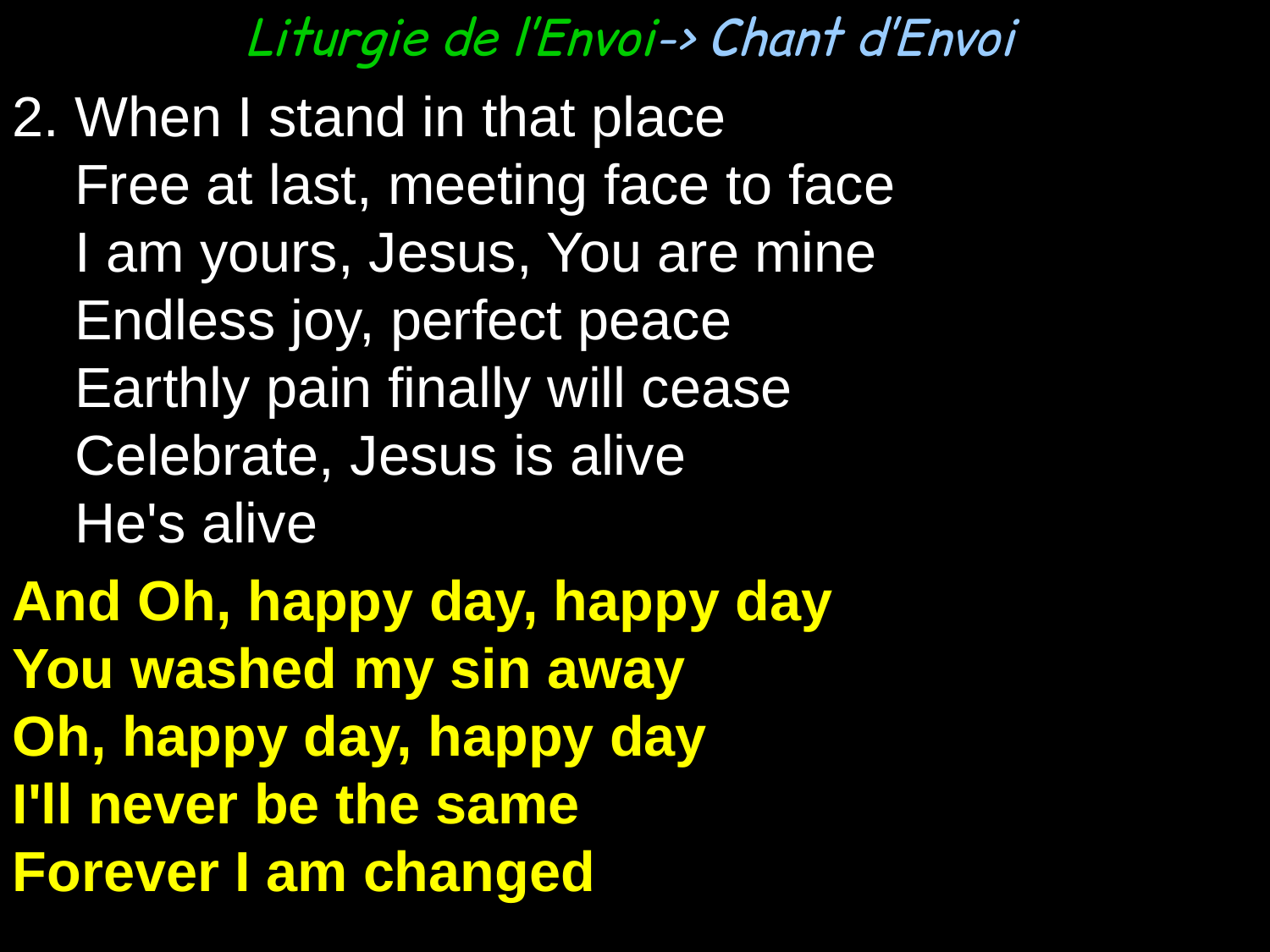

Liturgie de l’Envoi-> Chant d’Envoi
2.	When I stand in that place
	Free at last, meeting face to face
	I am yours, Jesus, You are mine
	Endless joy, perfect peace
	Earthly pain finally will cease
	Celebrate, Jesus is alive
	He's alive
And Oh, happy day, happy day
You washed my sin away
Oh, happy day, happy day
I'll never be the same
Forever I am changed